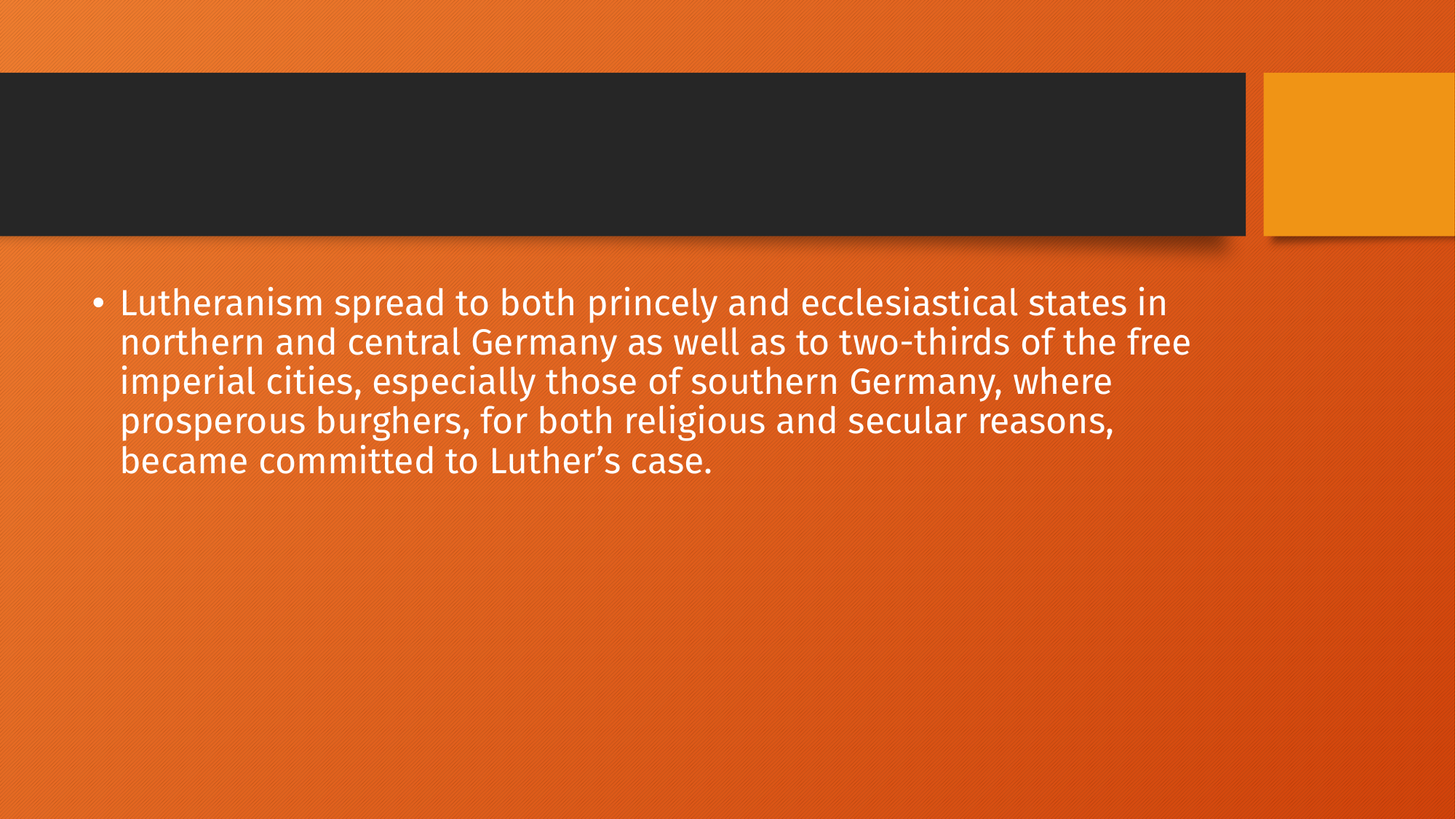

#
Lutheranism spread to both princely and ecclesiastical states in northern and central Germany as well as to two-thirds of the free imperial cities, especially those of southern Germany, where prosperous burghers, for both religious and secular reasons, became committed to Luther’s case.